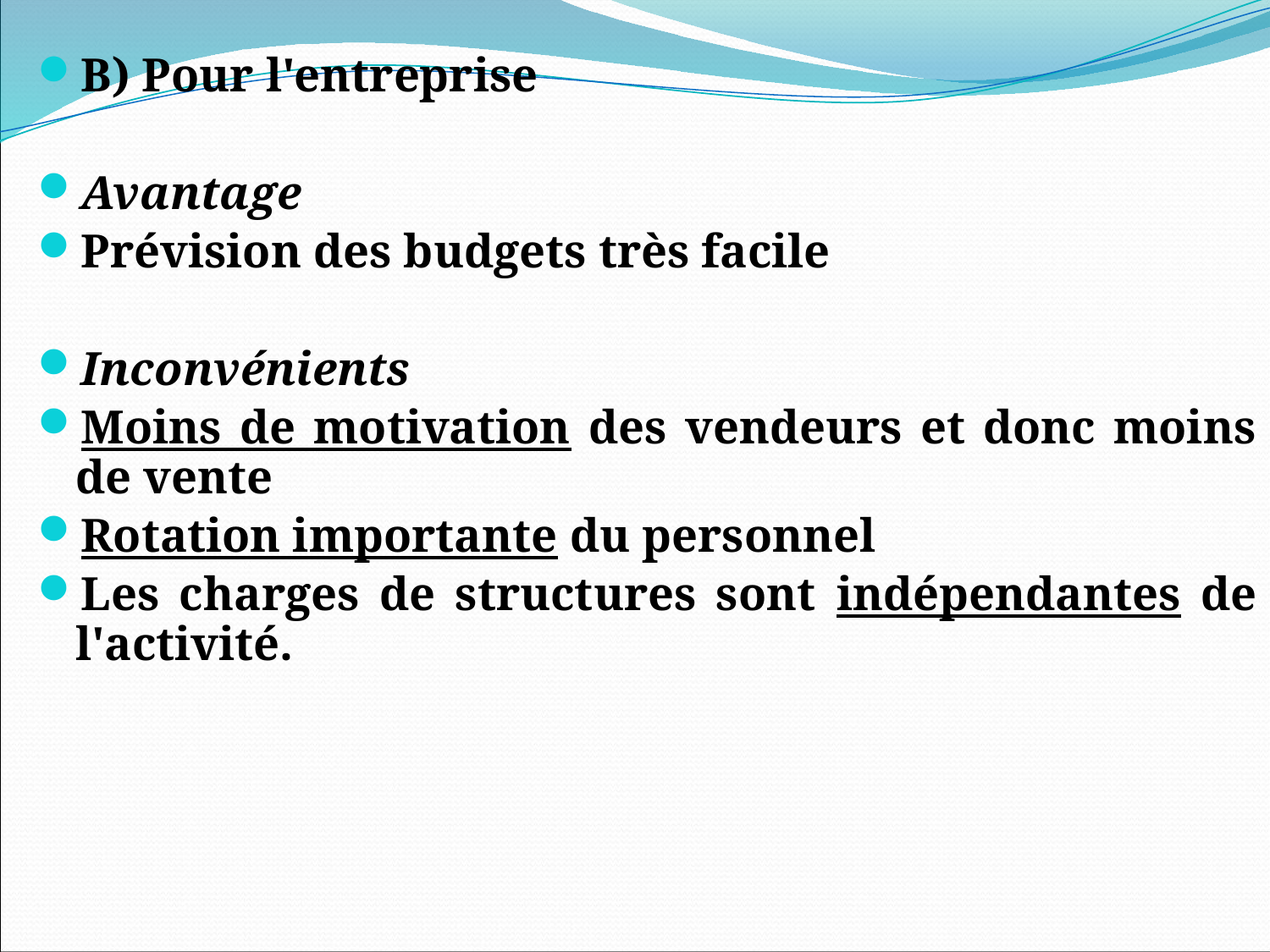

B) Pour l'entreprise

Avantage
Prévision des budgets très facile

Inconvénients
Moins de motivation des vendeurs et donc moins de vente
Rotation importante du personnel
Les charges de structures sont indépendantes de l'activité.